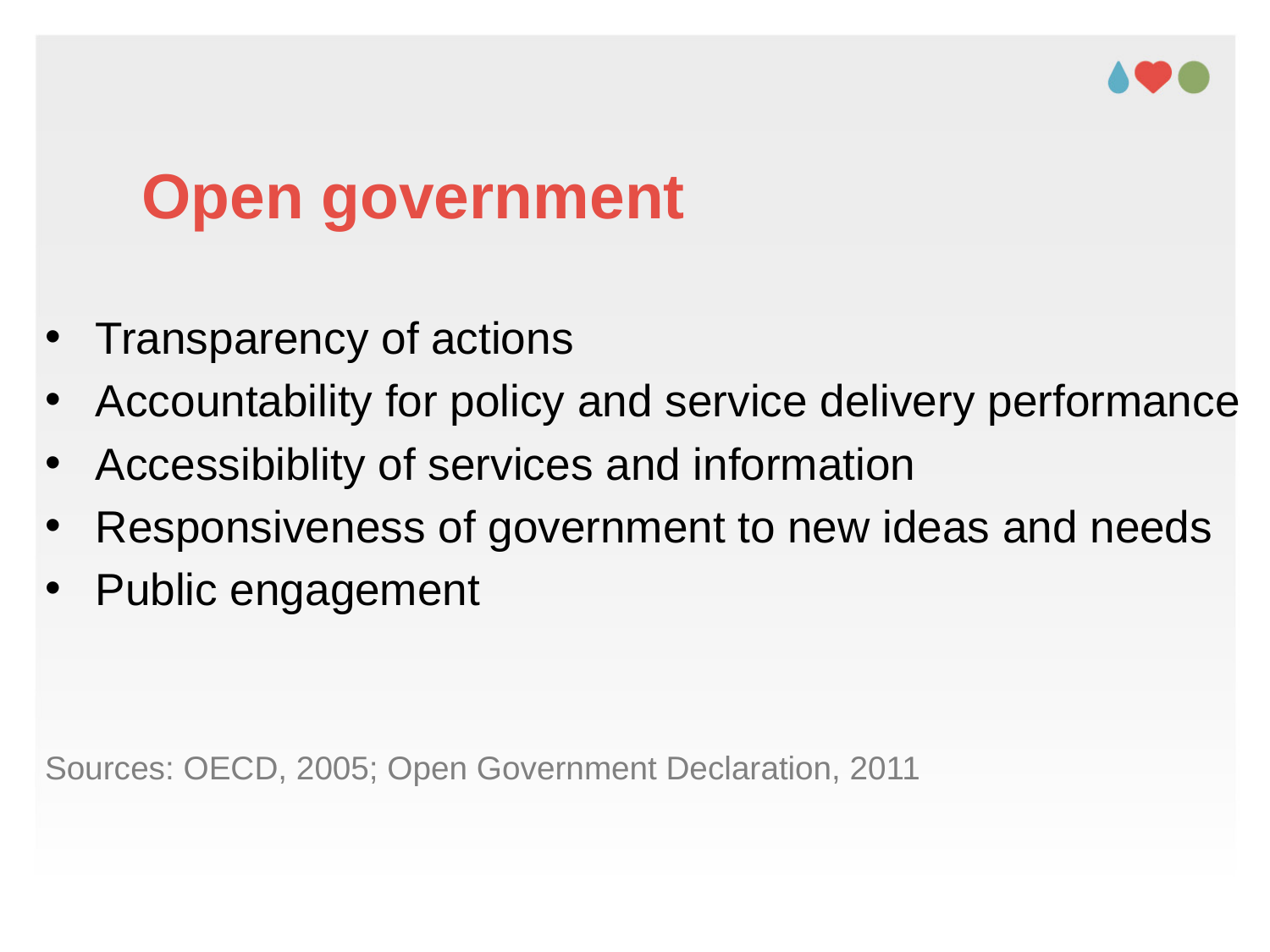

# Open government

Transparency of actions
Accountability for policy and service delivery performance
Accessibiblity of services and information
Responsiveness of government to new ideas and needs
Public engagement

Sources: OECD, 2005; Open Government Declaration, 2011